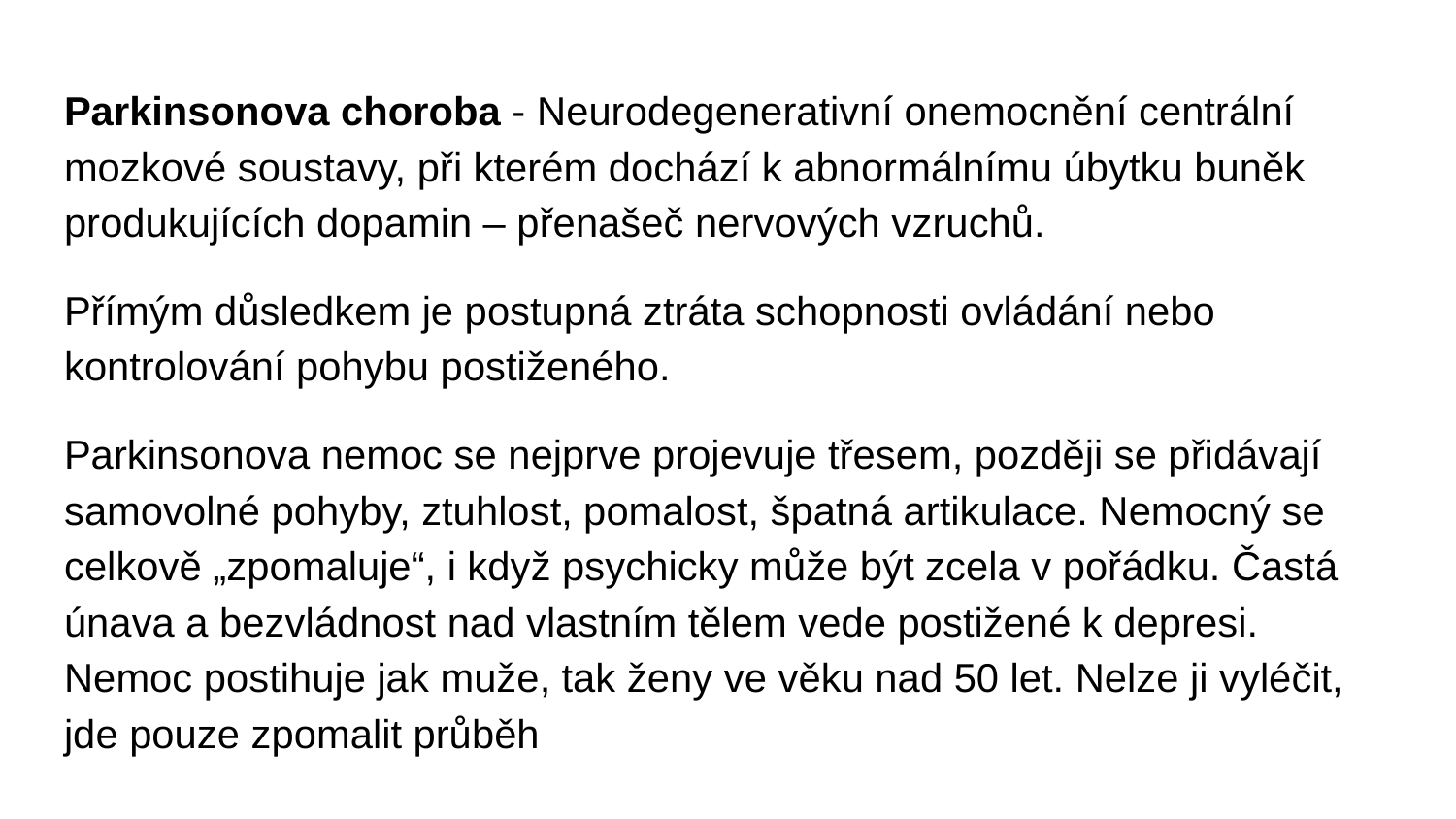

Parkinsonova choroba - Neurodegenerativní onemocnění centrální mozkové soustavy, při kterém dochází k abnormálnímu úbytku buněk produkujících dopamin – přenašeč nervových vzruchů.
Přímým důsledkem je postupná ztráta schopnosti ovládání nebo kontrolování pohybu postiženého.
Parkinsonova nemoc se nejprve projevuje třesem, později se přidávají samovolné pohyby, ztuhlost, pomalost, špatná artikulace. Nemocný se celkově „zpomaluje“, i když psychicky může být zcela v pořádku. Častá únava a bezvládnost nad vlastním tělem vede postižené k depresi. Nemoc postihuje jak muže, tak ženy ve věku nad 50 let. Nelze ji vyléčit, jde pouze zpomalit průběh